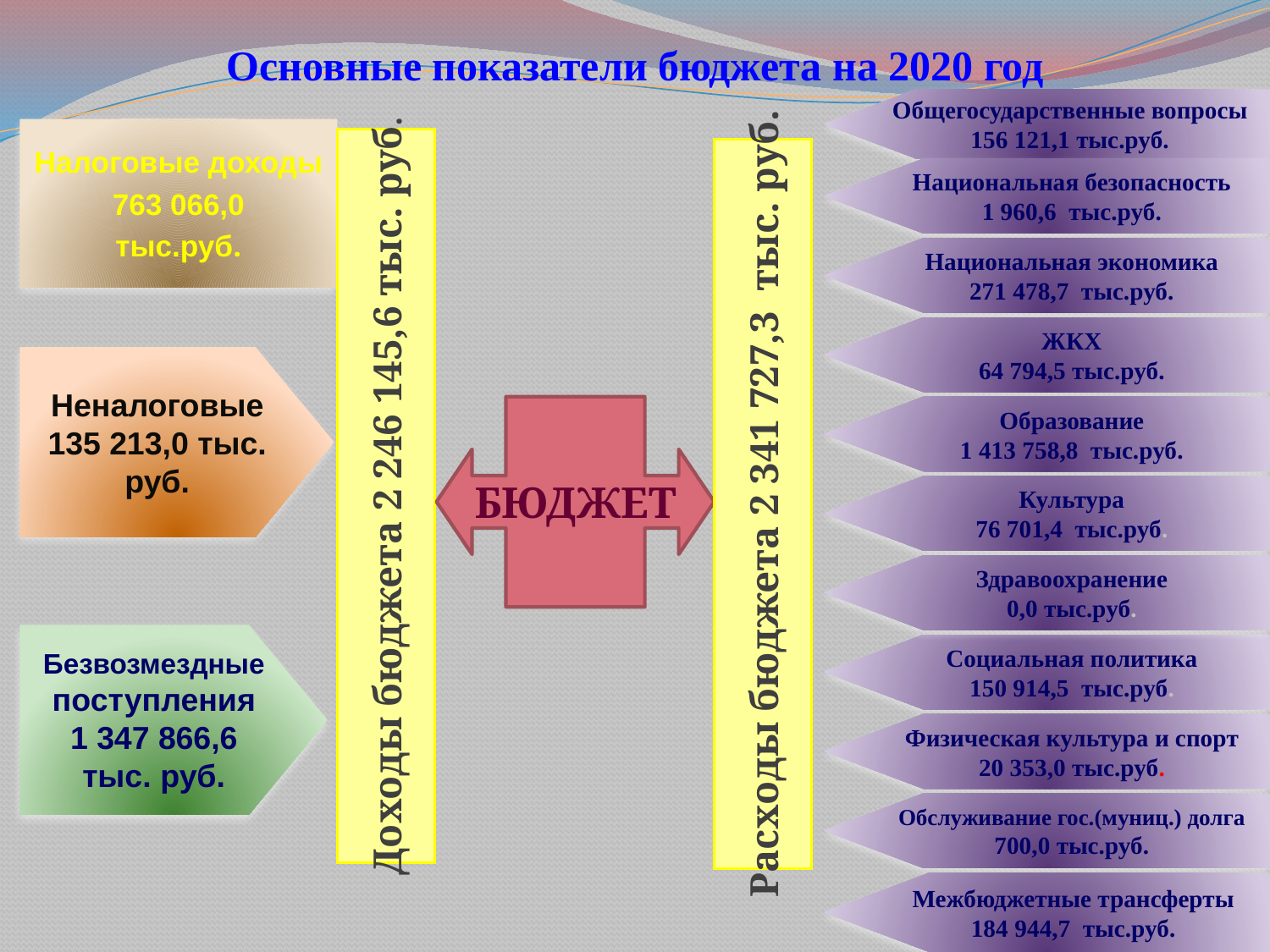

# Основные показатели бюджета на 2020 год
Общегосударственные вопросы
156 121,1 тыс.руб.
Налоговые доходы
763 066,0
тыс.руб.
Доходы бюджета 2 246 145,6 тыс. руб.
Расходы бюджета 2 341 727,3  тыс. руб.
Национальная безопасность
1 960,6  тыс.руб.

Национальная экономика
271 478,7  тыс.руб.
.
ЖКХ
64 794,5 тыс.руб.
Неналоговые 135 213,0 тыс. руб.
БЮДЖЕТ
Образование
1 413 758,8  тыс.руб.
Культура
76 701,4  тыс.руб.
Здравоохранение
0,0 тыс.руб.
Безвозмездные поступления
1 347 866,6
тыс. руб.
Социальная политика
150 914,5  тыс.руб.
Физическая культура и спорт
20 353,0 тыс.руб.
Обслуживание гос.(муниц.) долга
700,0 тыс.руб.
Межбюджетные трансферты
184 944,7  тыс.руб.